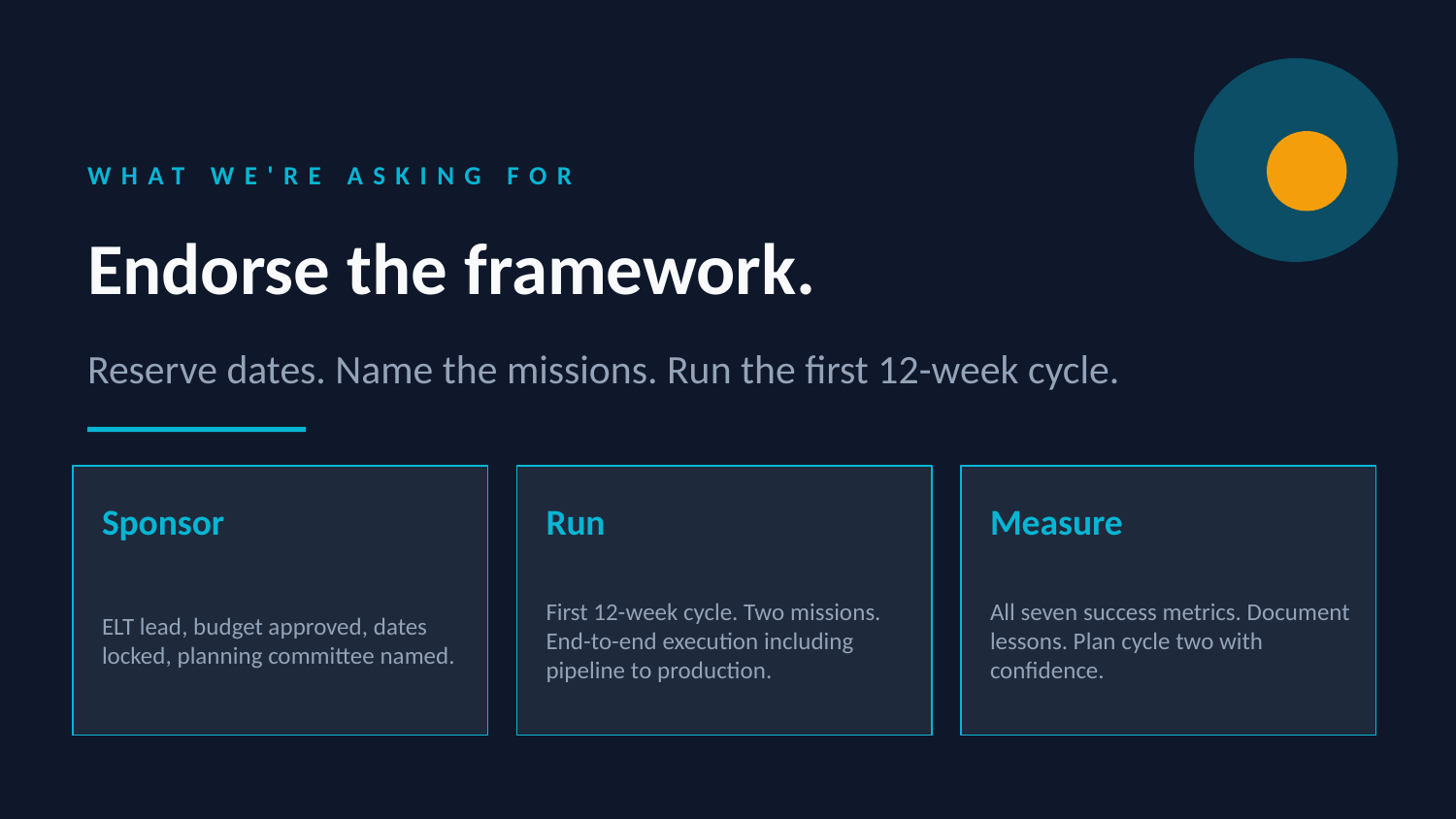

WHAT WE'RE ASKING FOR
Endorse the framework.
Reserve dates. Name the missions. Run the first 12-week cycle.

Sponsor
Run
Measure
ELT lead, budget approved, dates locked, planning committee named.
First 12-week cycle. Two missions. End-to-end execution including pipeline to production.
All seven success metrics. Document lessons. Plan cycle two with confidence.